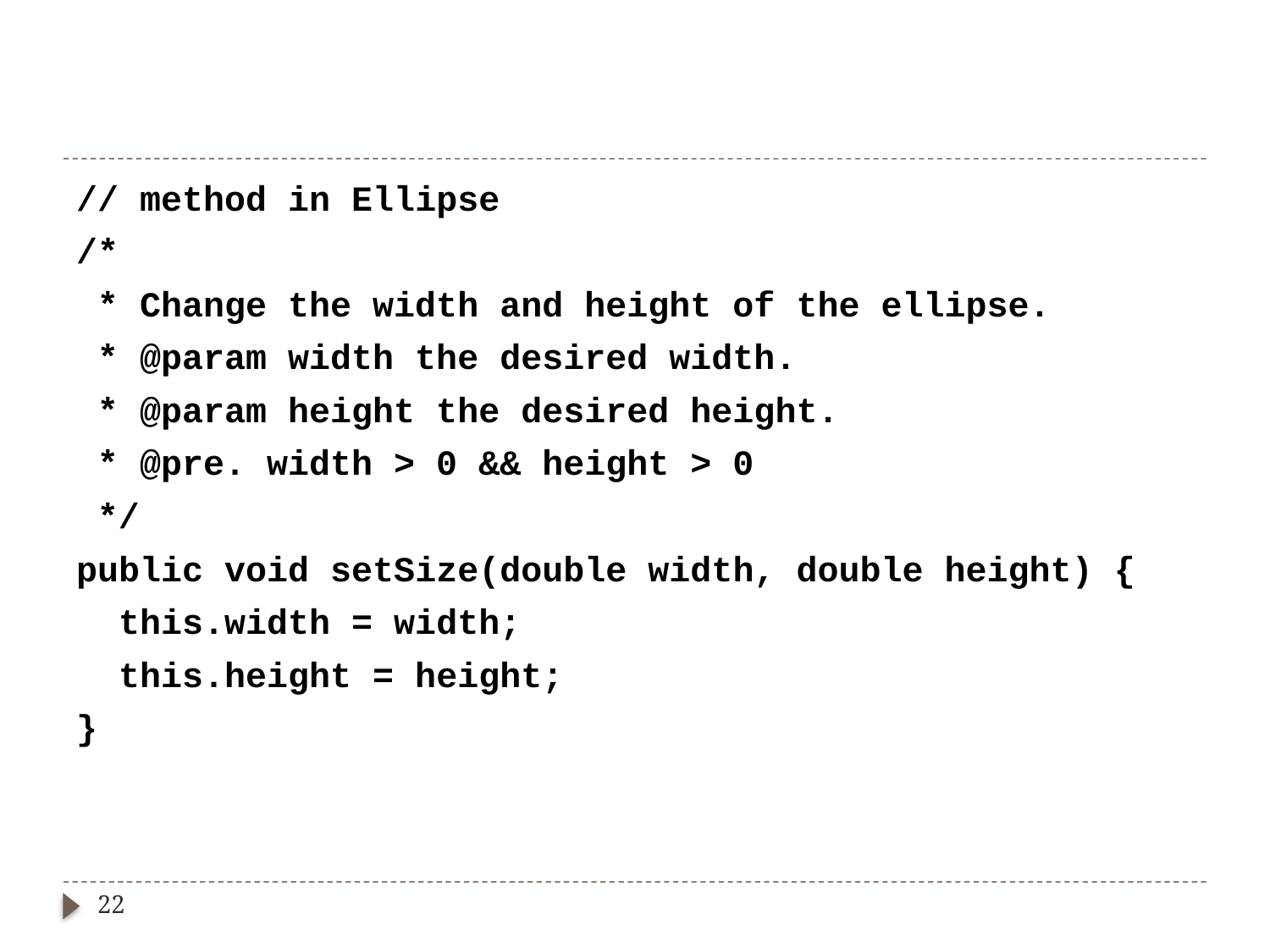

#
// method in Ellipse
/*
 * Change the width and height of the ellipse.
 * @param width the desired width.
 * @param height the desired height.
 * @pre. width > 0 && height > 0
 */
public void setSize(double width, double height) {
  this.width = width;
  this.height = height;
}
22